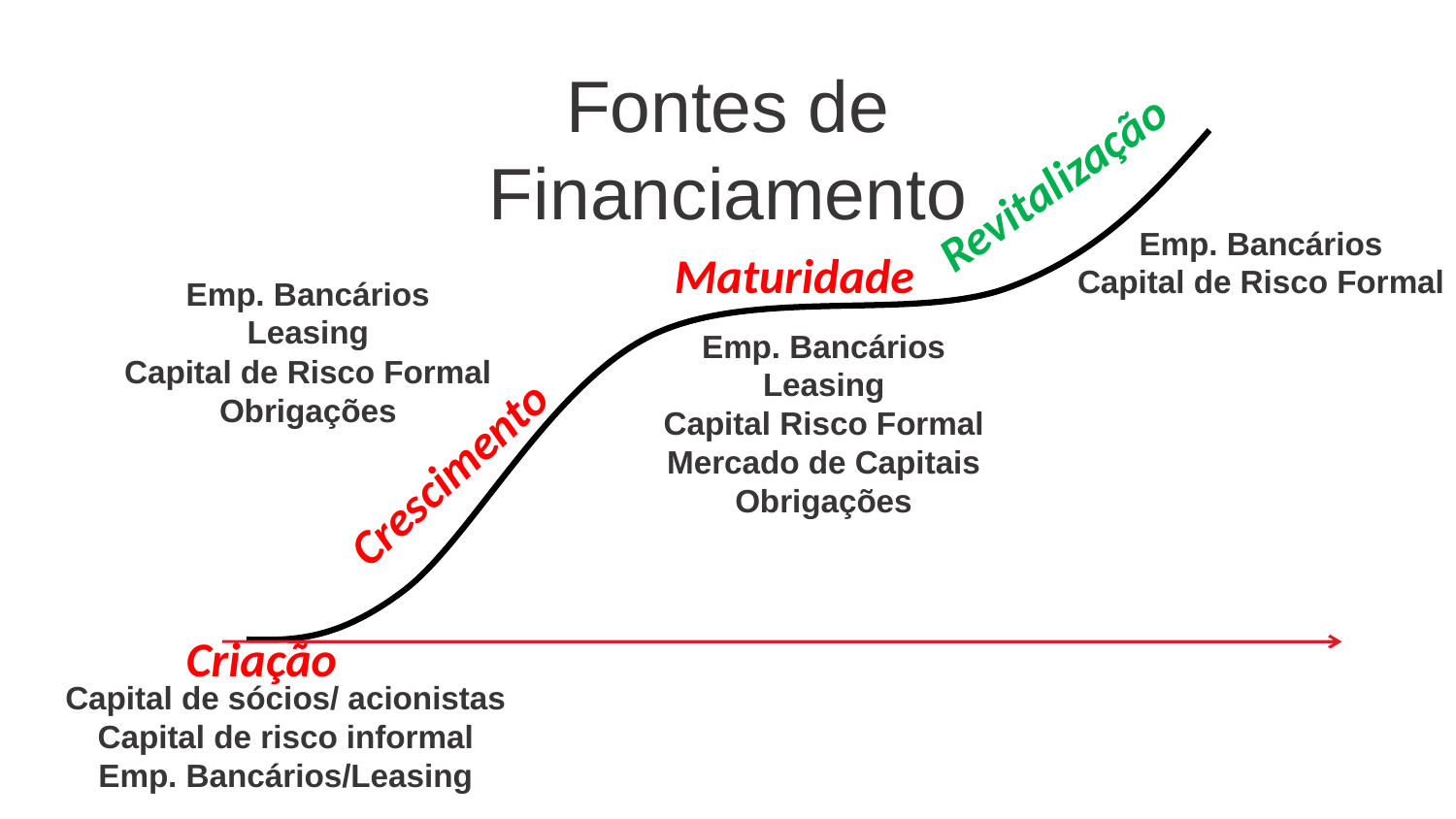

# Fontes de Financiamento

Revitalização

Emp. Bancários
Capital de Risco Formal
Maturidade
Emp. Bancários
Leasing
Capital de Risco Formal
Obrigações

Emp. Bancários
Leasing
Capital Risco Formal
Mercado de Capitais
Obrigações
Crescimento
Criação

Capital de sócios/ acionistas
Capital de risco informal
Emp. Bancários/Leasing